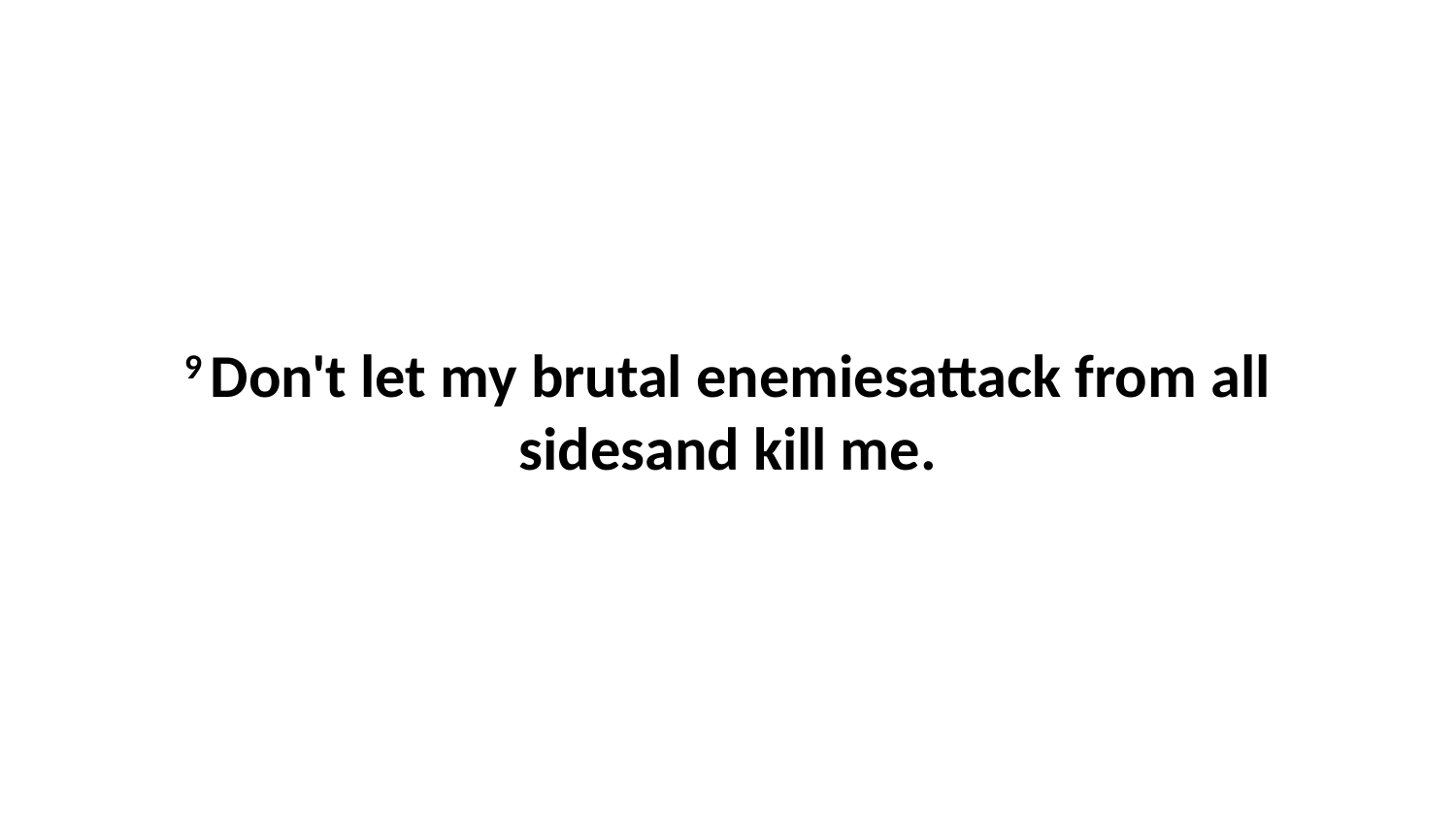

9 Don't let my brutal enemiesattack from all sidesand kill me.